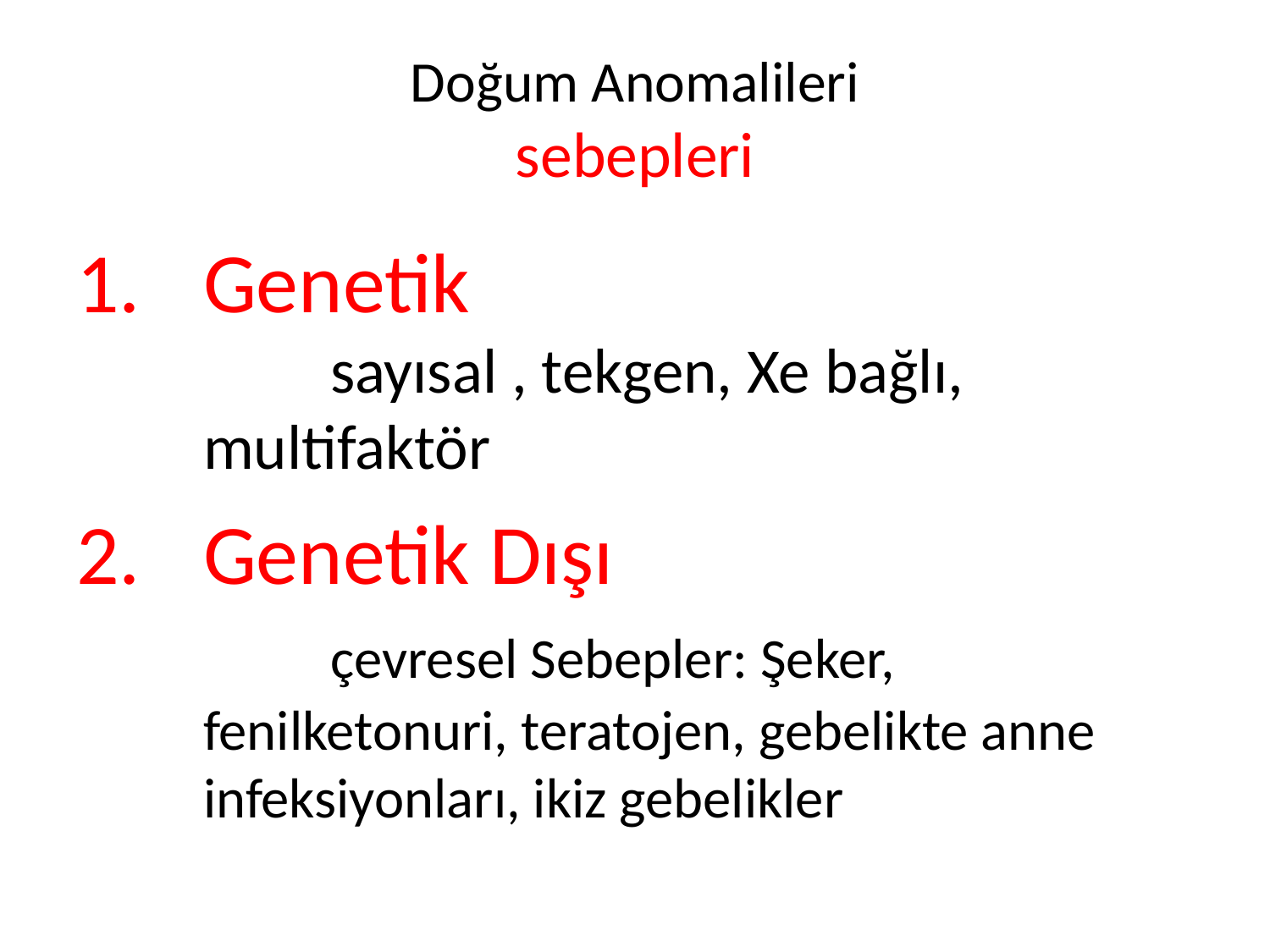

# Doğum Anomalileri sebepleri
Genetik
	sayısal , tekgen, Xe bağlı, multifaktör
Genetik Dışı
	çevresel Sebepler: Şeker, fenilketonuri, teratojen, gebelikte anne infeksiyonları, ikiz gebelikler